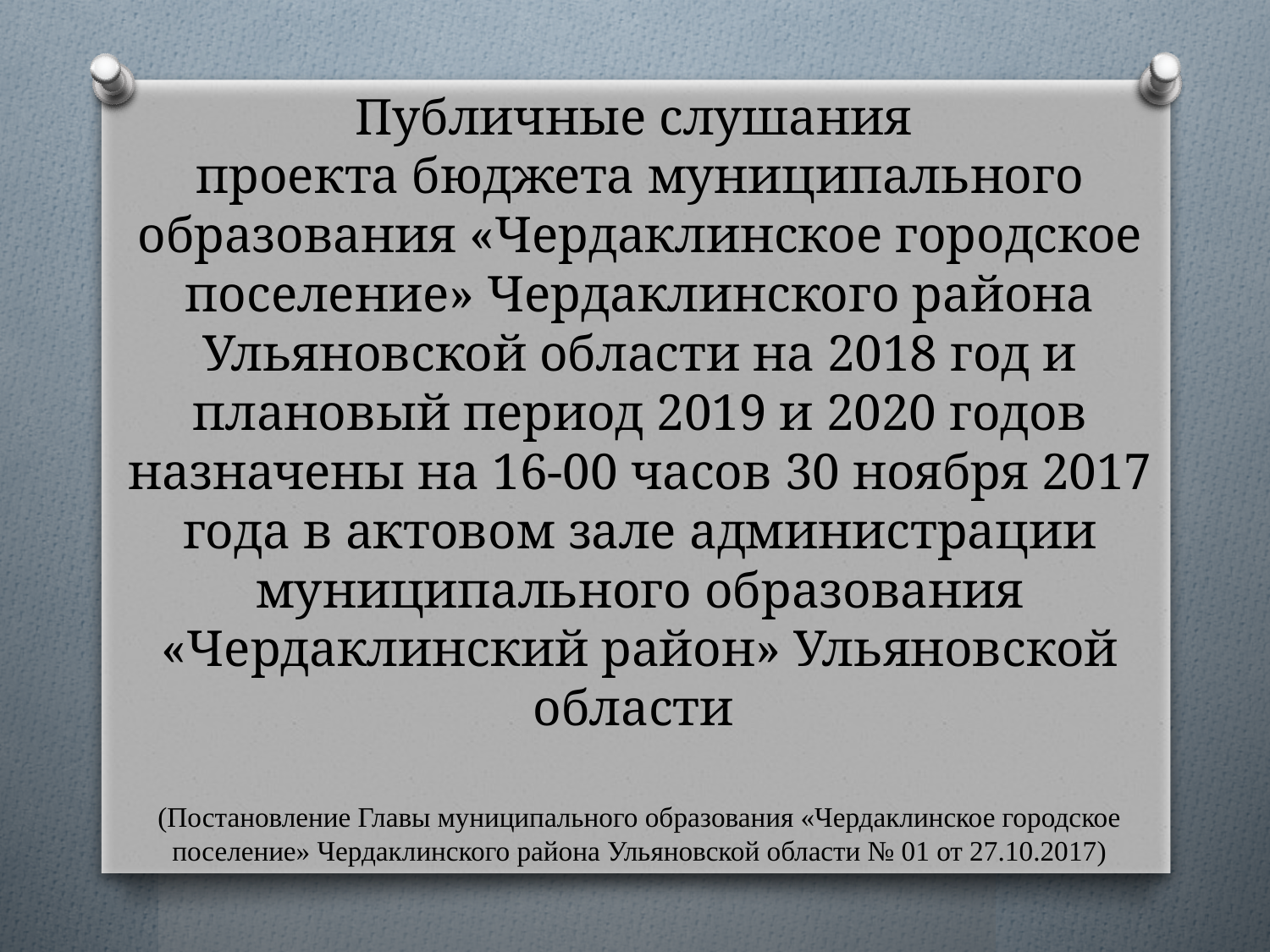

# Публичные слушания проекта бюджета муниципального образования «Чердаклинское городское поселение» Чердаклинского района Ульяновской области на 2018 год и плановый период 2019 и 2020 годов назначены на 16-00 часов 30 ноября 2017 года в актовом зале администрации муниципального образования «Чердаклинский район» Ульяновской области (Постановление Главы муниципального образования «Чердаклинское городское поселение» Чердаклинского района Ульяновской области № 01 от 27.10.2017)